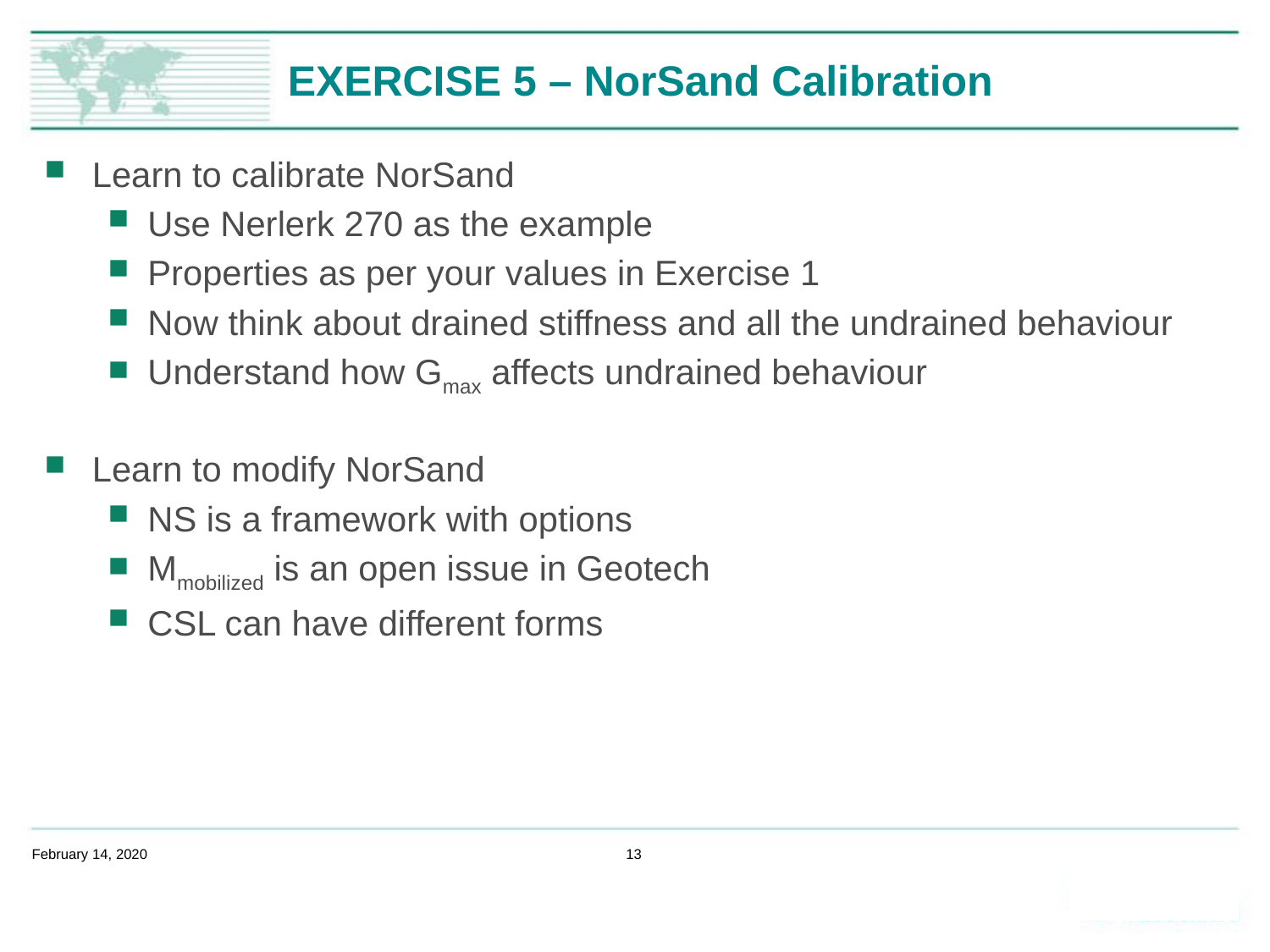

# EXERCISE 5 – NorSand Calibration
Learn to calibrate NorSand
Use Nerlerk 270 as the example
Properties as per your values in Exercise 1
Now think about drained stiffness and all the undrained behaviour
Understand how Gmax affects undrained behaviour
Learn to modify NorSand
NS is a framework with options
Mmobilized is an open issue in Geotech
CSL can have different forms
February 14, 2020
13